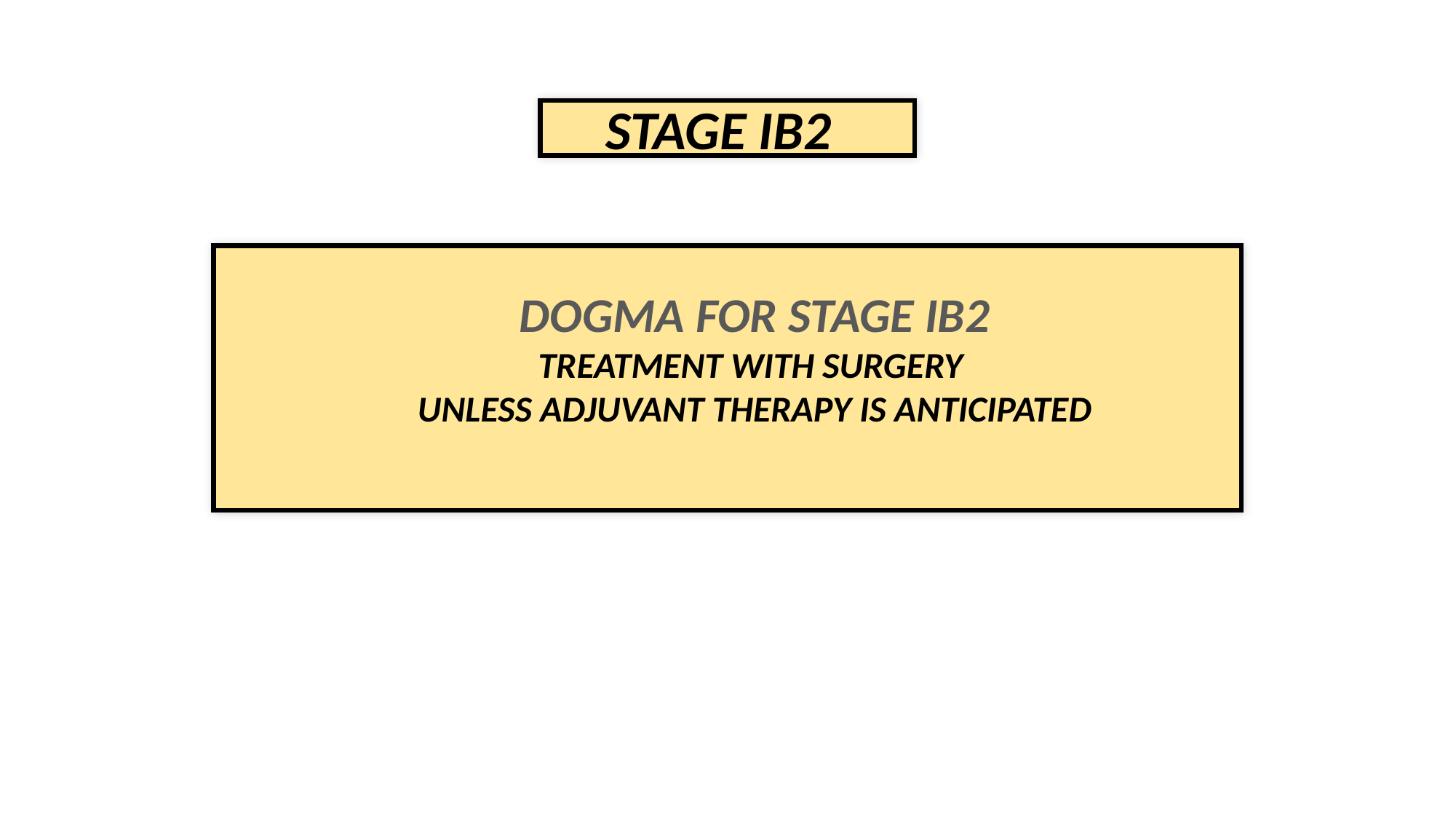

STAGE IB2
DOGMA FOR STAGE IB2
TREATMENT WITH SURGERY
UNLESS ADJUVANT THERAPY IS ANTICIPATED